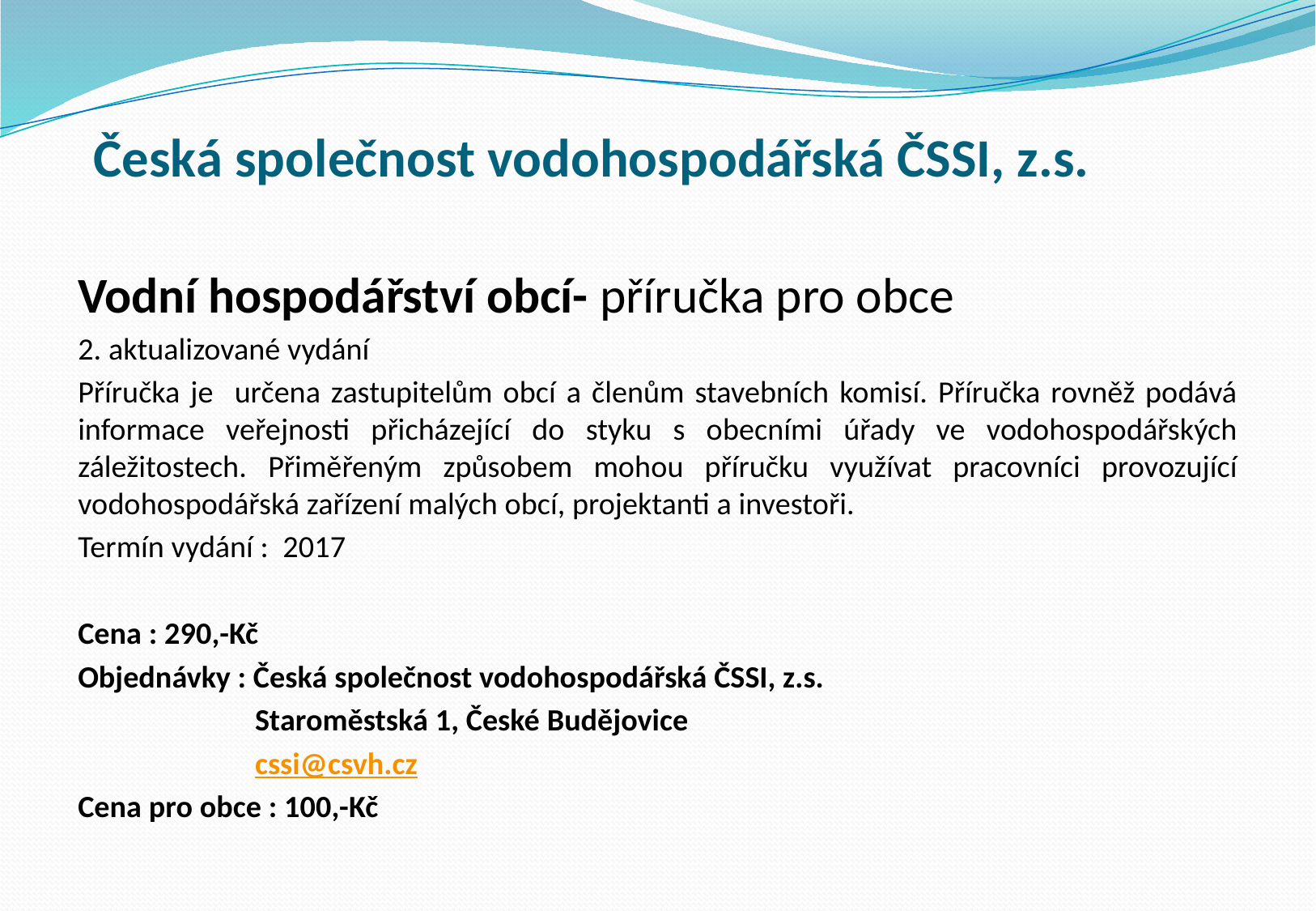

# Česká společnost vodohospodářská ČSSI, z.s.
Vodní hospodářství obcí- příručka pro obce
2. aktualizované vydání
Příručka je  určena zastupitelům obcí a členům stavebních komisí. Příručka rovněž podává informace veřejnosti přicházející do styku s obecními úřady ve vodohospodářských záležitostech. Přiměřeným způsobem mohou příručku využívat pracovníci provozující vodohospodářská zařízení malých obcí, projektanti a investoři.
Termín vydání :  2017

Cena : 290,-Kč
Objednávky : Česká společnost vodohospodářská ČSSI, z.s.
                         Staroměstská 1, České Budějovice
                         cssi@csvh.cz
Cena pro obce : 100,-Kč